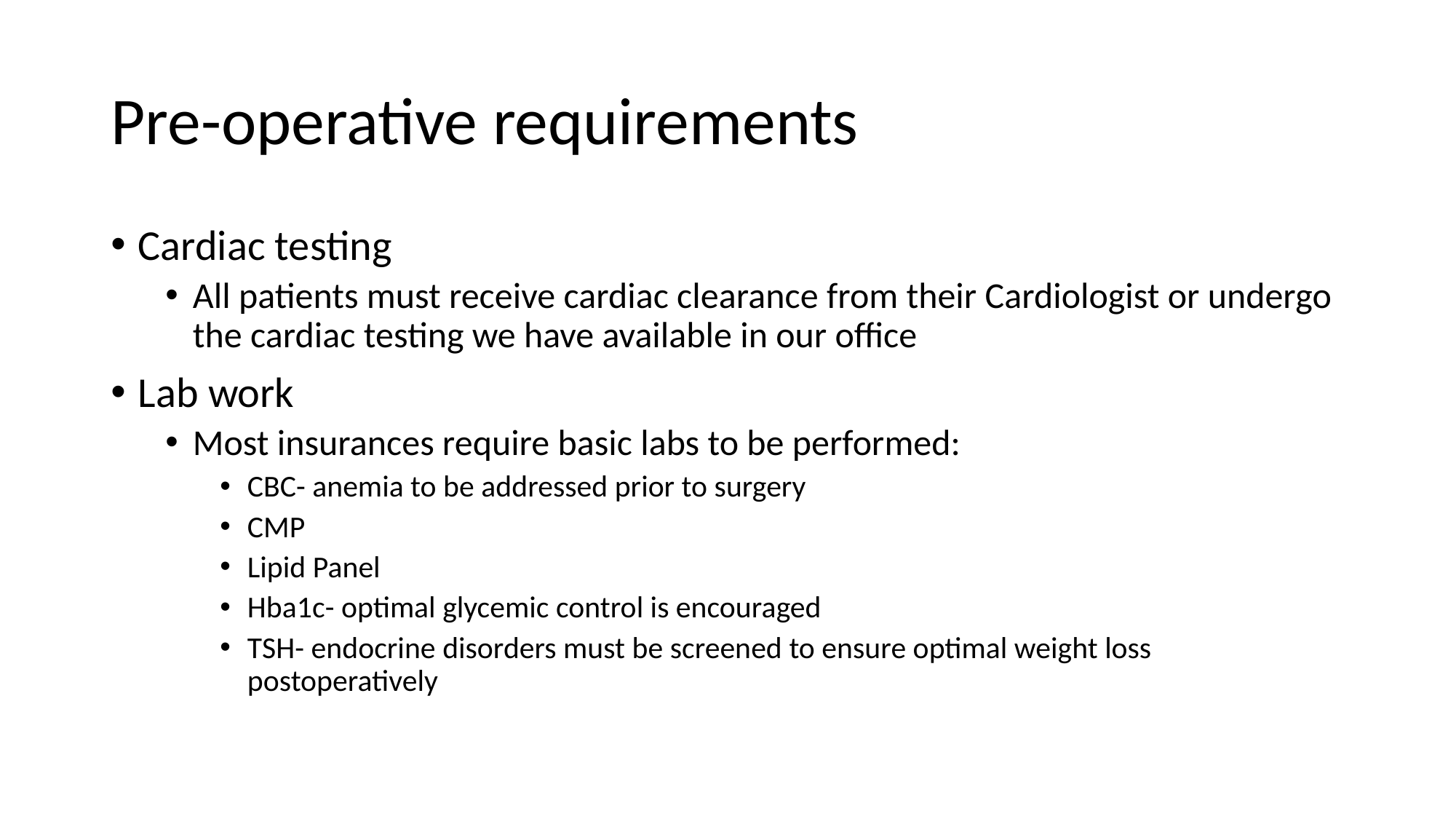

# Pre-operative requirements
Cardiac testing
All patients must receive cardiac clearance from their Cardiologist or undergo the cardiac testing we have available in our office
Lab work
Most insurances require basic labs to be performed:
CBC- anemia to be addressed prior to surgery
CMP
Lipid Panel
Hba1c- optimal glycemic control is encouraged
TSH- endocrine disorders must be screened to ensure optimal weight loss postoperatively